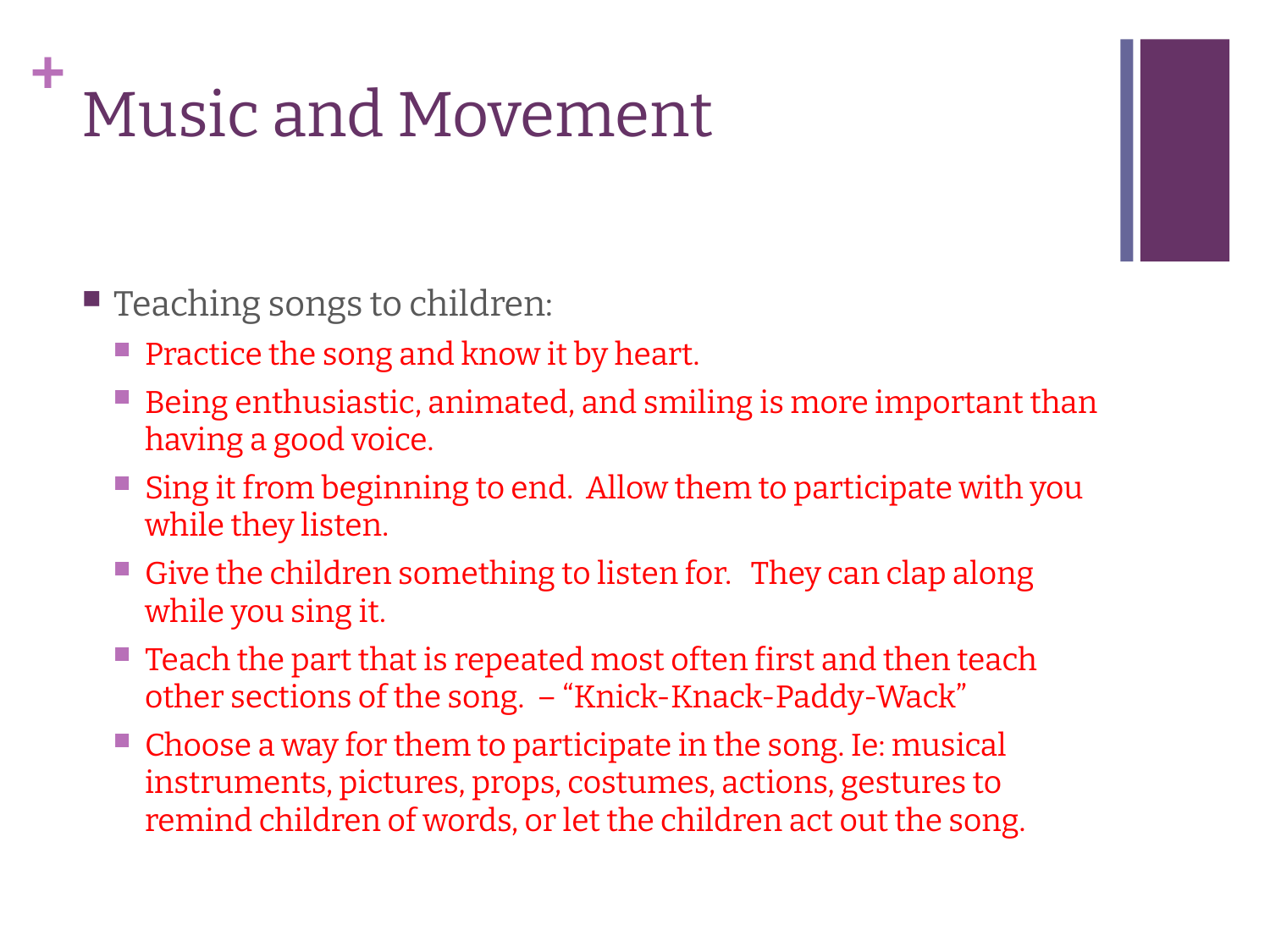

# Music and Movement
Teaching songs to children:
Practice the song and know it by heart.
Being enthusiastic, animated, and smiling is more important than having a good voice.
Sing it from beginning to end.  Allow them to participate with you while they listen.
Give the children something to listen for.   They can clap along while you sing it.
Teach the part that is repeated most often first and then teach other sections of the song.  – “Knick-Knack-Paddy-Wack”
Choose a way for them to participate in the song. Ie: musical instruments, pictures, props, costumes, actions, gestures to remind children of words, or let the children act out the song.